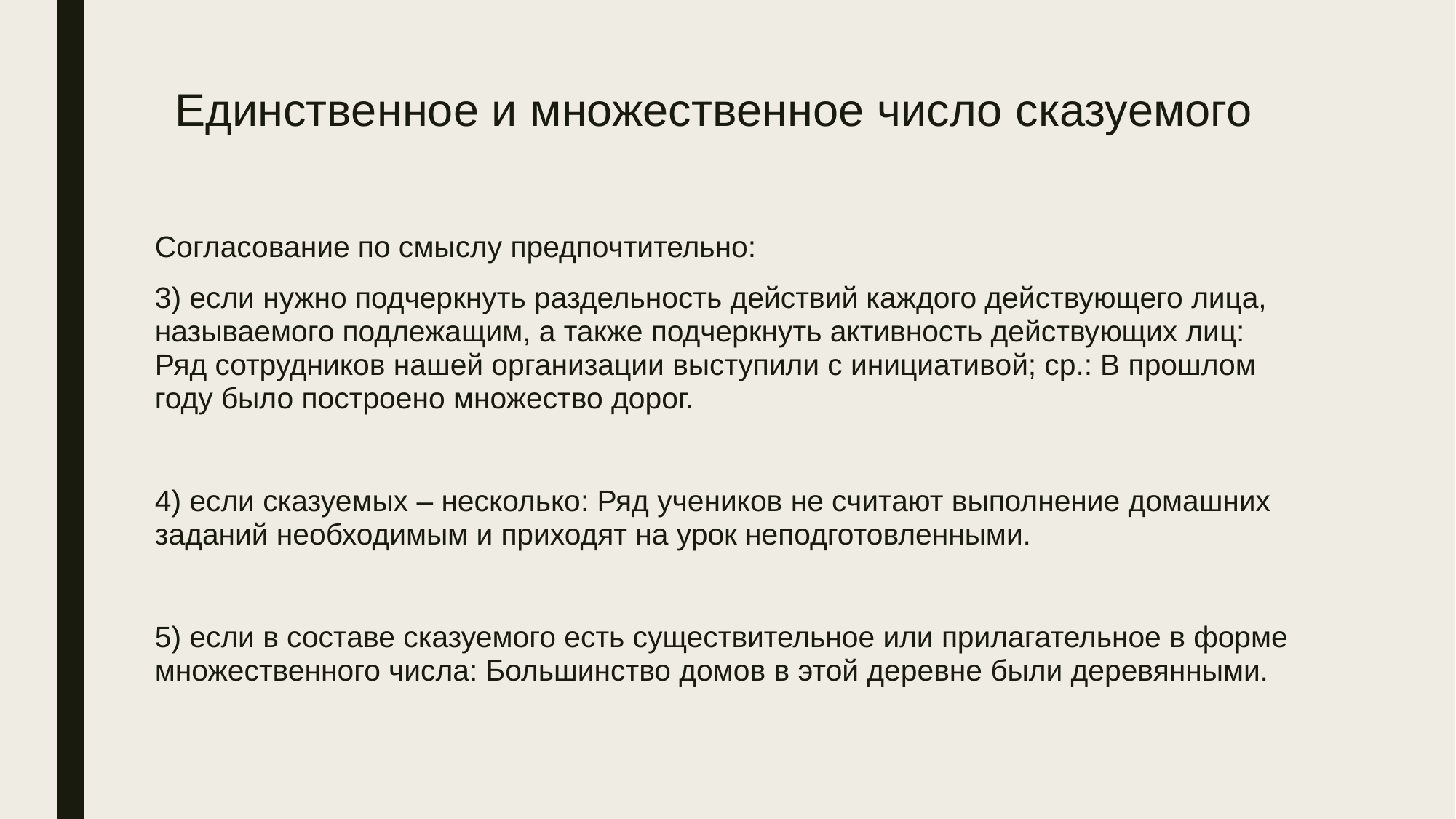

# Единственное и множественное число сказуемого
Согласование по смыслу предпочтительно:
3) если нужно подчеркнуть раздельность действий каждого действующего лица, называемого подлежащим, а также подчеркнуть активность действующих лиц: Ряд сотрудников нашей организации выступили с инициативой; ср.: В прошлом году было построено множество дорог.

4) если сказуемых – несколько: Ряд учеников не считают выполнение домашних заданий необходимым и приходят на урок неподготовленными.

5) если в составе сказуемого есть существительное или прилагательное в форме множественного числа: Большинство домов в этой деревне были деревянными.